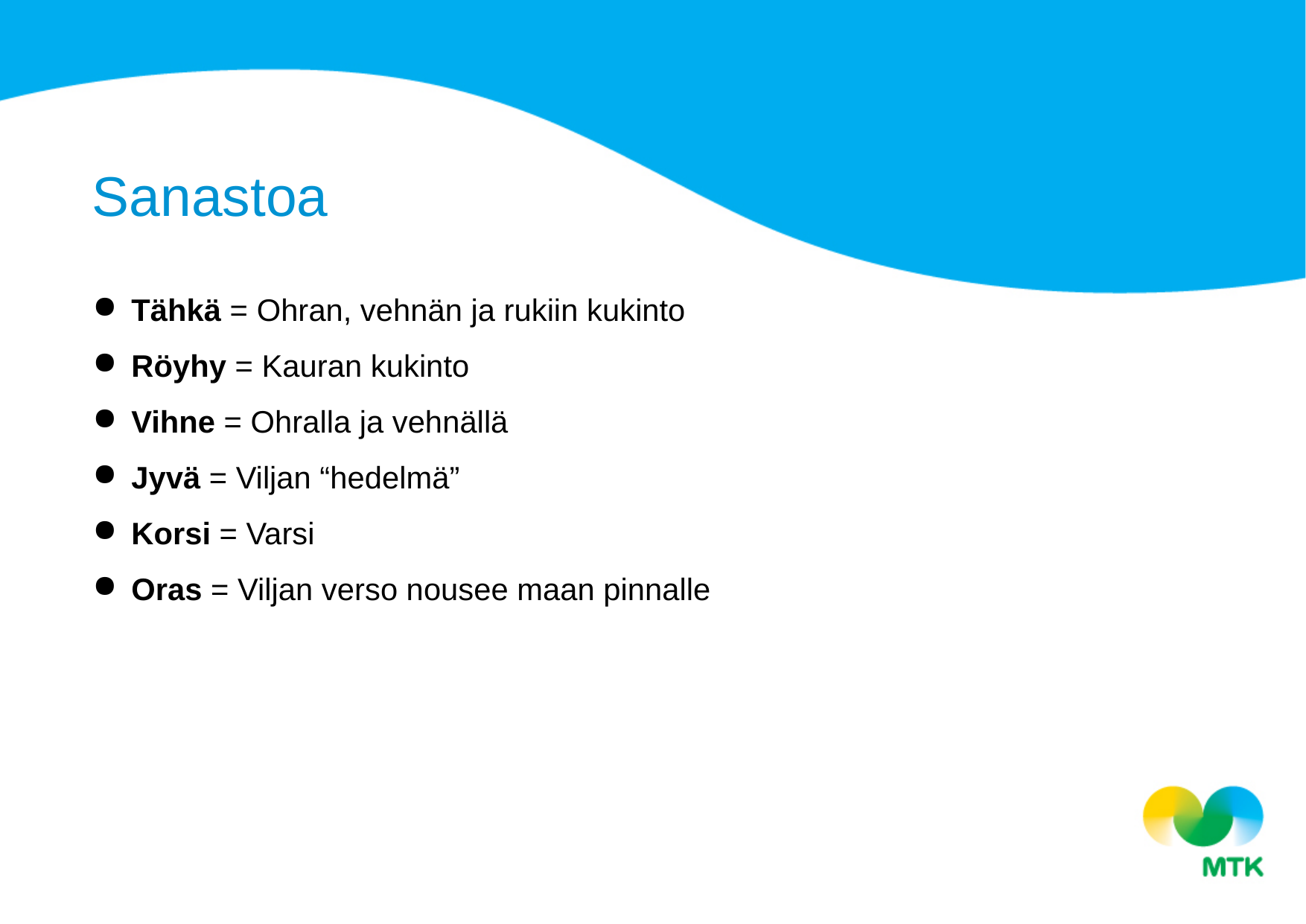

Sanastoa
Tähkä = Ohran, vehnän ja rukiin kukinto
Röyhy = Kauran kukinto
Vihne = Ohralla ja vehnällä
Jyvä = Viljan “hedelmä”
Korsi = Varsi
Oras = Viljan verso nousee maan pinnalle